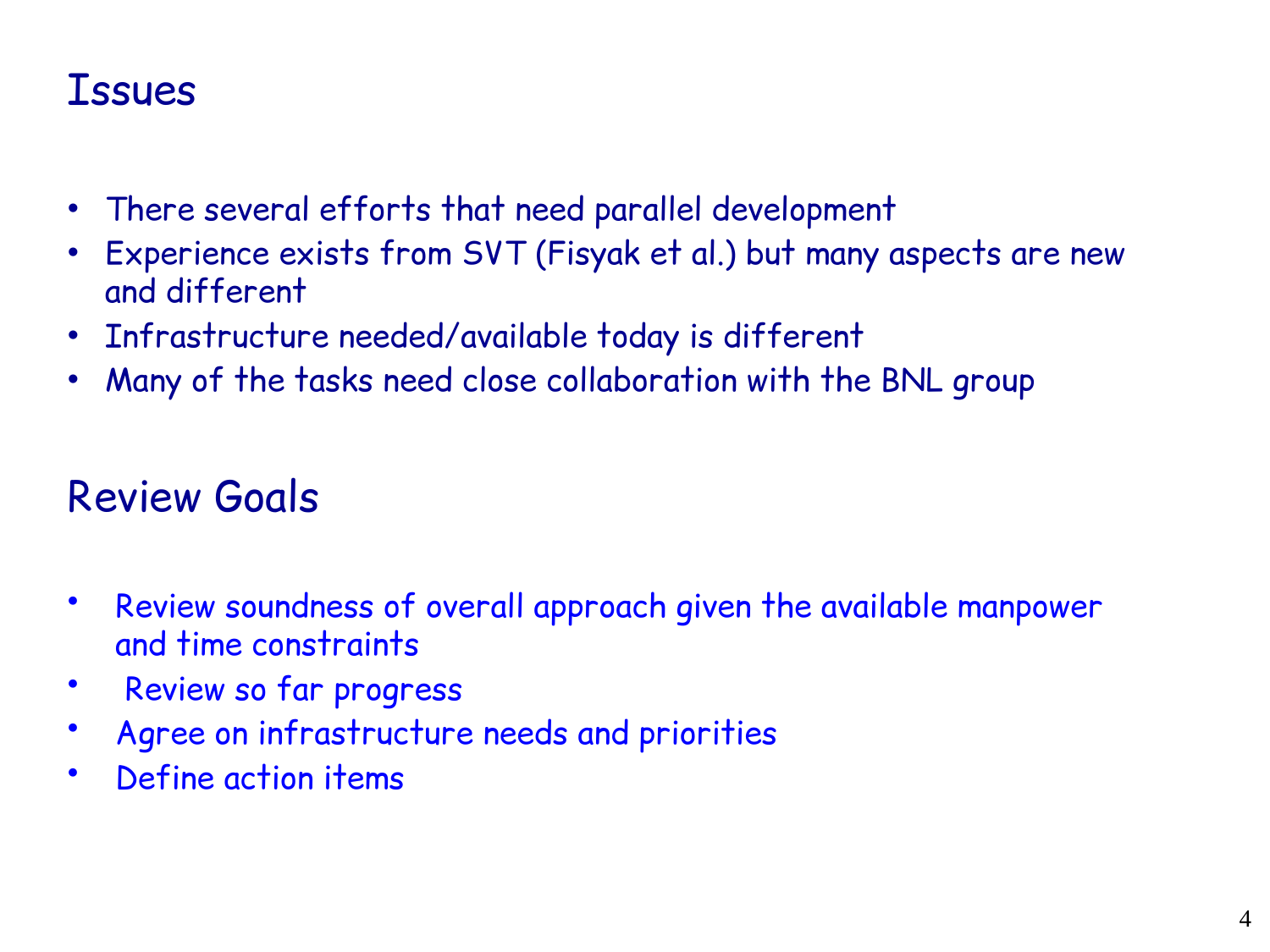

Issues

There several efforts that need parallel development
Experience exists from SVT (Fisyak et al.) but many aspects are new and different
Infrastructure needed/available today is different
Many of the tasks need close collaboration with the BNL group

Review Goals

Review soundness of overall approach given the available manpower and time constraints
 Review so far progress
Agree on infrastructure needs and priorities
Define action items

4